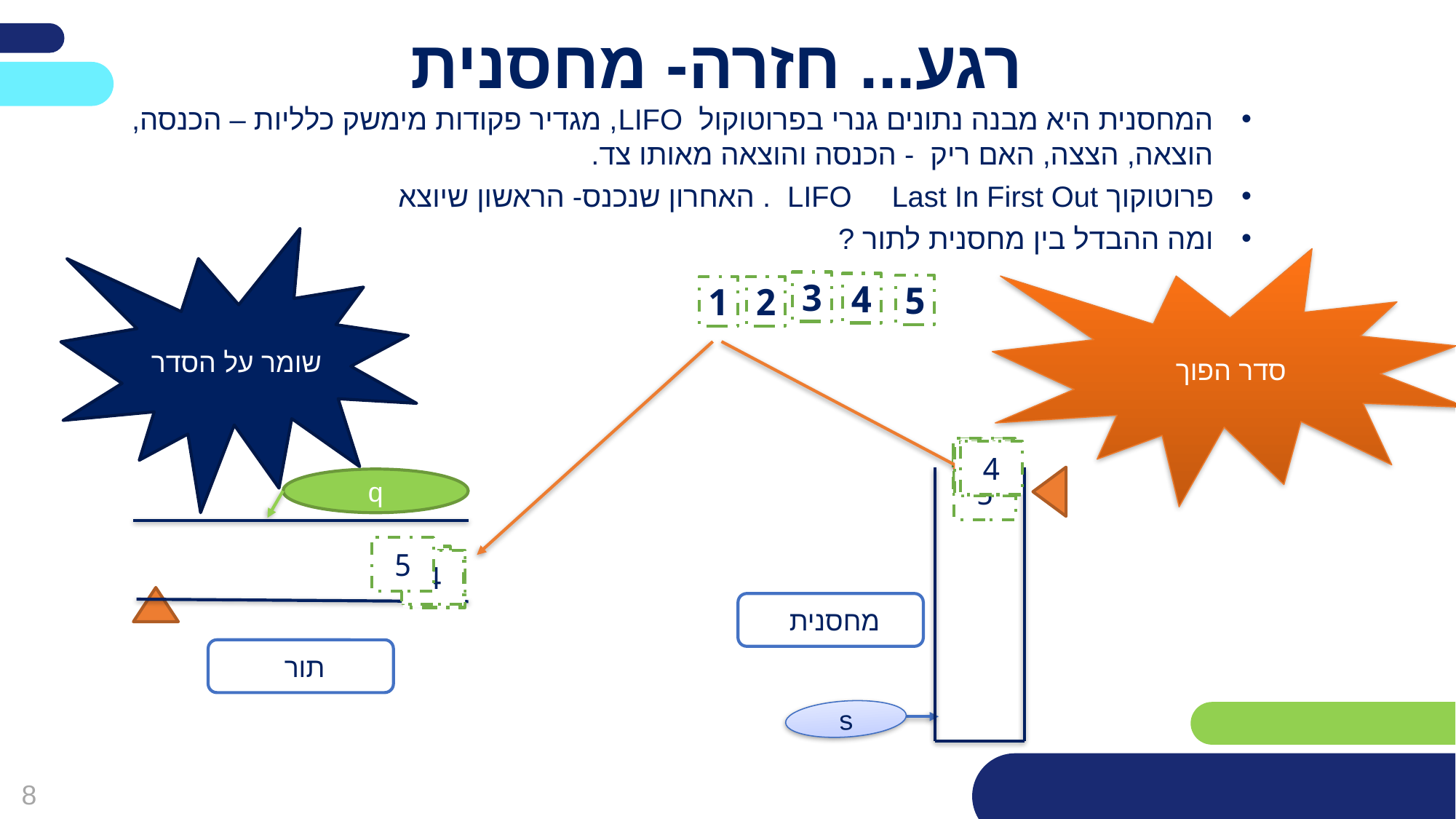

# רגע... חזרה- מחסנית
המחסנית היא מבנה נתונים גנרי בפרוטוקול  LIFO, מגדיר פקודות מימשק כלליות – הכנסה,הוצאה, הצצה, האם ריק  - הכנסה והוצאה מאותו צד.
פרוטוקוך LIFO     Last In First Out  . האחרון שנכנס- הראשון שיוצא
ומה ההבדל בין מחסנית לתור ?
שומר על הסדר
סדר הפוך
3
4
5
1
2
2
1
4
3
5

s
q

5
1
4
2
3
מחסנית
תור